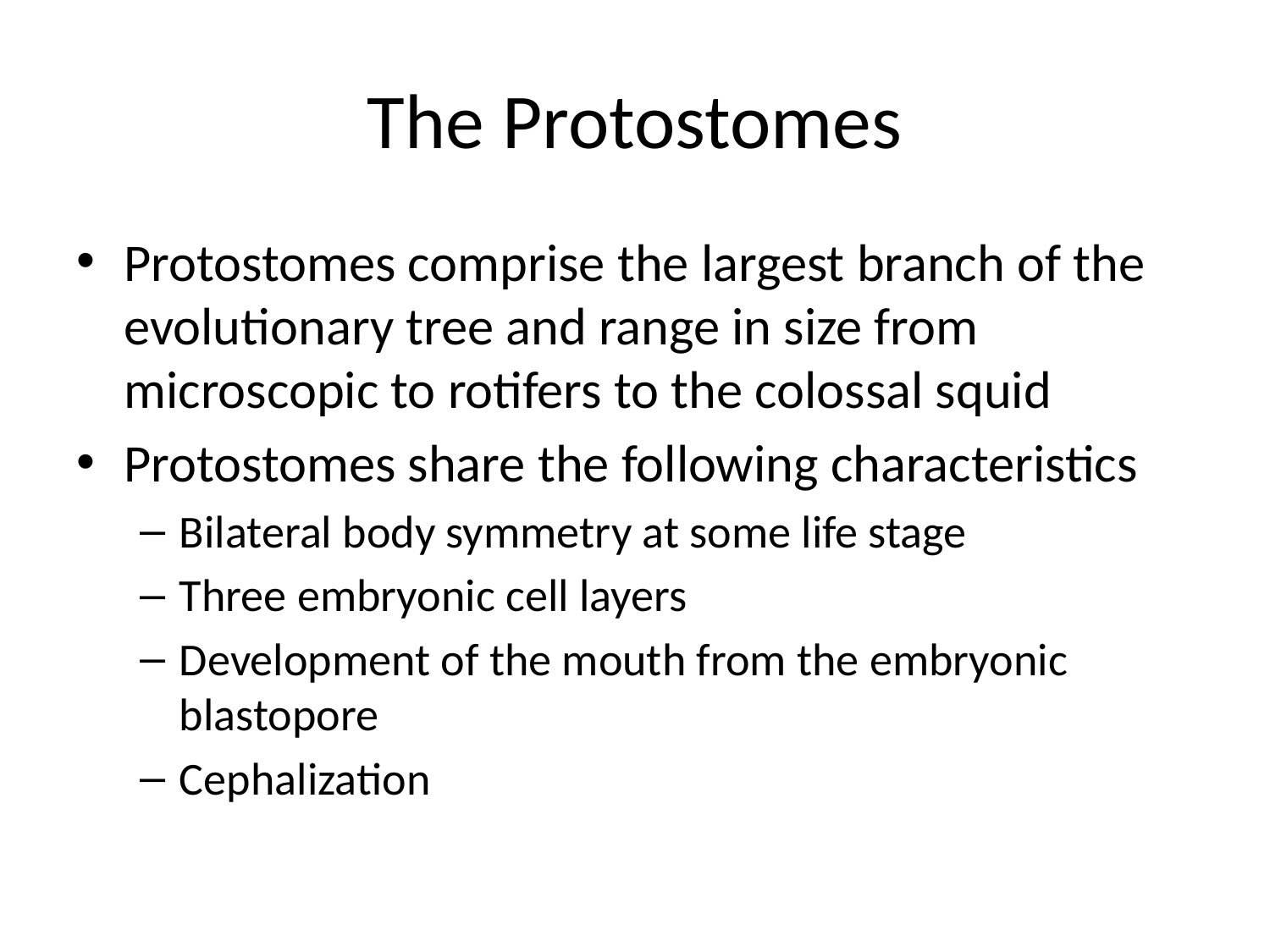

# The Protostomes
Protostomes comprise the largest branch of the evolutionary tree and range in size from microscopic to rotifers to the colossal squid
Protostomes share the following characteristics
Bilateral body symmetry at some life stage
Three embryonic cell layers
Development of the mouth from the embryonic blastopore
Cephalization